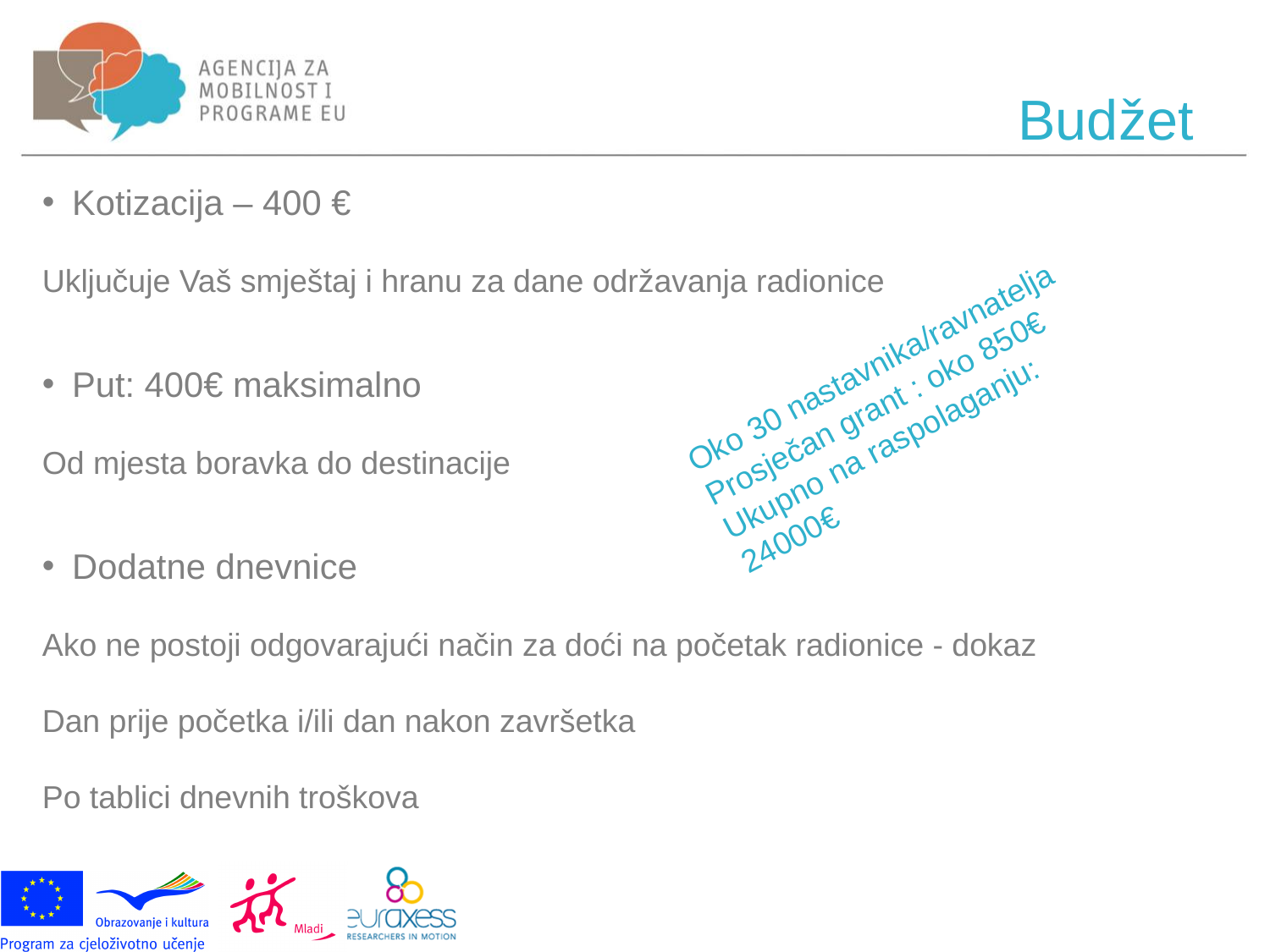

# Budžet
Kotizacija – 400 €
Uključuje Vaš smještaj i hranu za dane održavanja radionice
Put: 400€ maksimalno
Od mjesta boravka do destinacije
Dodatne dnevnice
Ako ne postoji odgovarajući način za doći na početak radionice - dokaz
Dan prije početka i/ili dan nakon završetka
Po tablici dnevnih troškova

Oko 30 nastavnika/ravnatelja
Prosječan grant : oko 850€
Ukupno na raspolaganju:
24000€